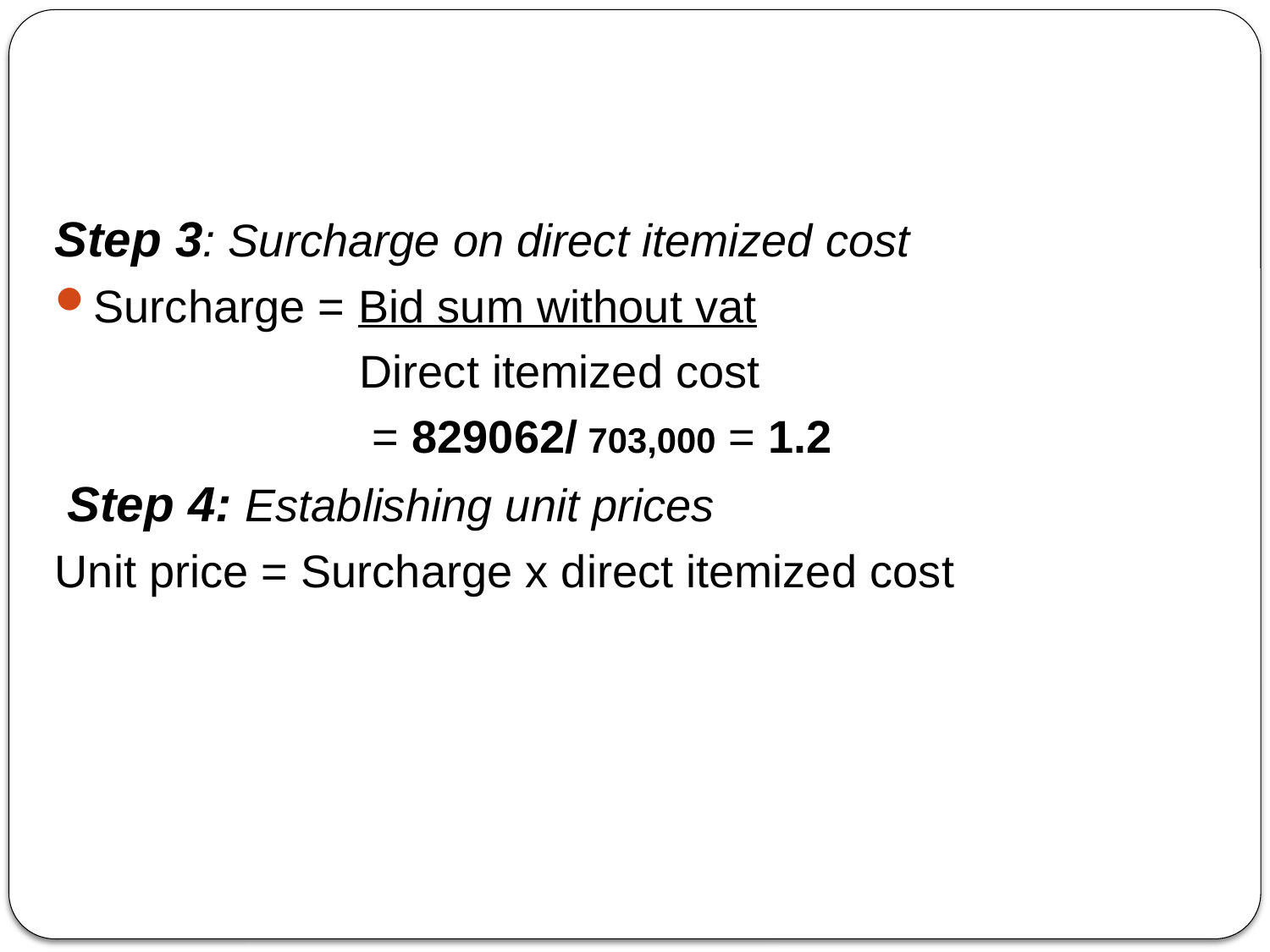

Step 3: Surcharge on direct itemized cost
Surcharge = Bid sum without vat
                        Direct itemized cost
                         = 829062/ 703,000 = 1.2
 Step 4: Establishing unit prices
Unit price = Surcharge x direct itemized cost